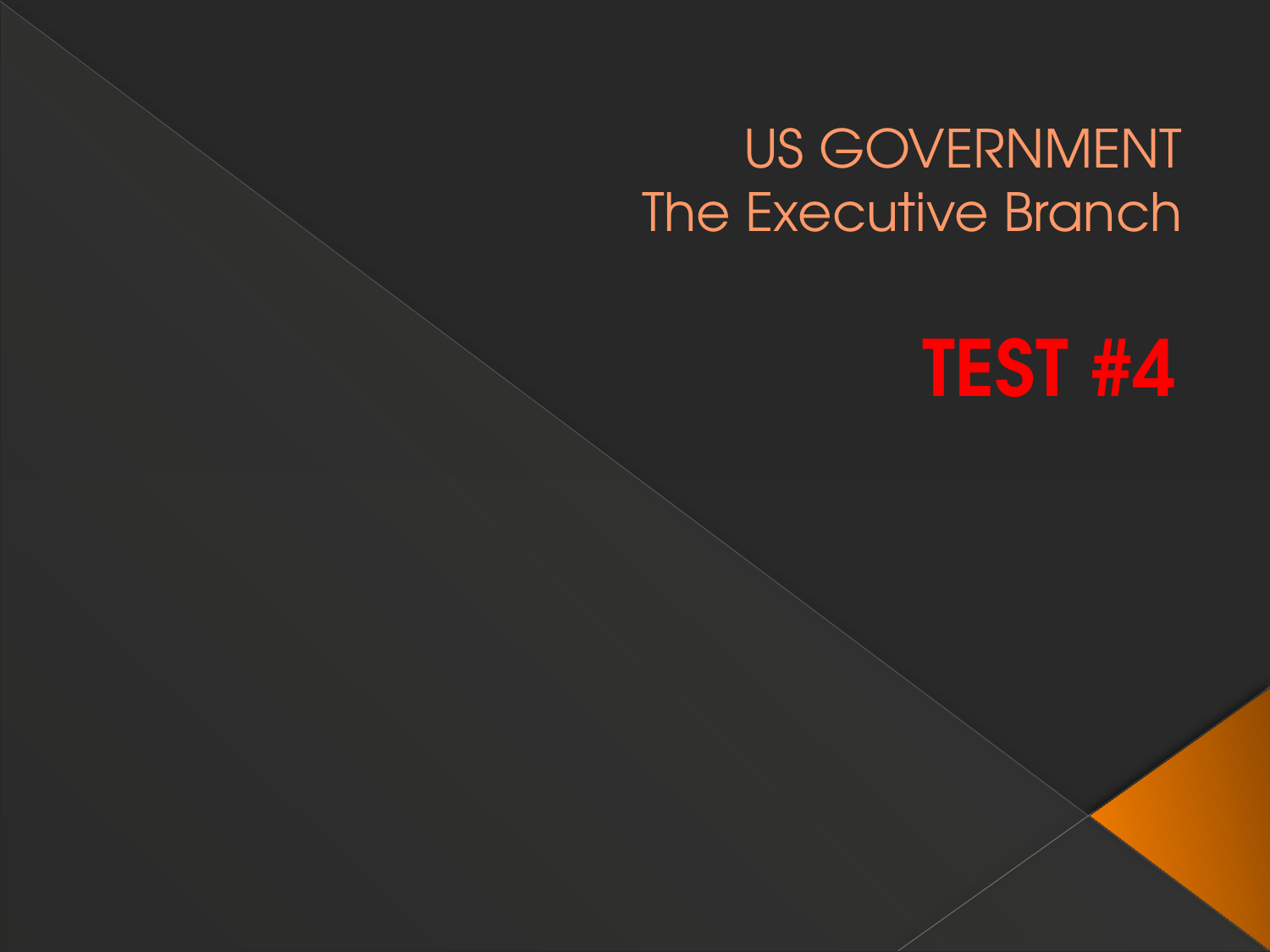

# US GOVERNMENT The Executive Branch
TEST #4